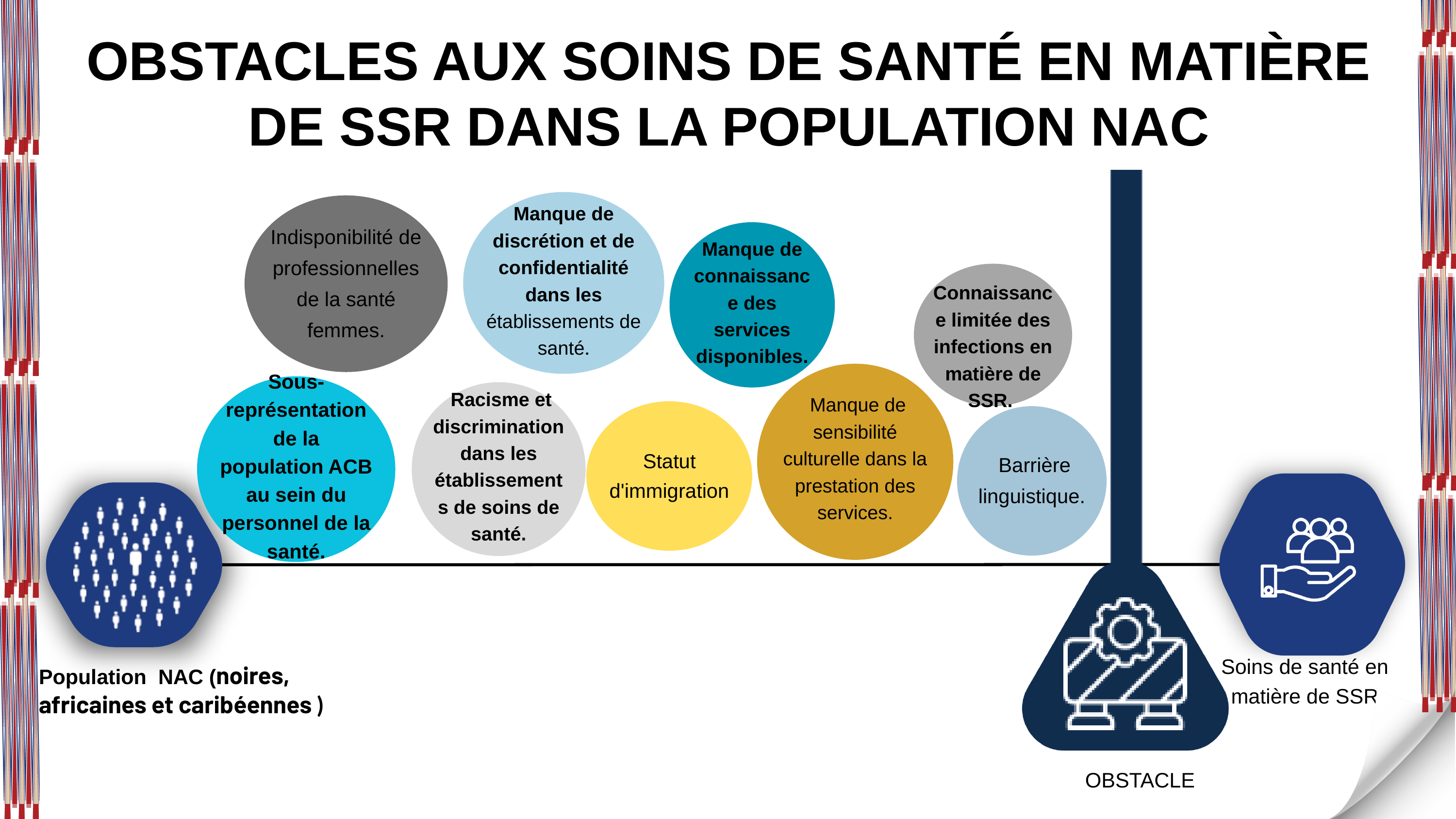

OBSTACLES AUX SOINS DE SANTÉ EN MATIÈRE DE SSR DANS LA POPULATION NAC

Manque de discrétion et de confidentialité dans les établissements de santé.

Indisponibilité de professionnelles de la santé femmes.

Manque de connaissance des services disponibles.

 Connaissance limitée des infections en matière de SSR.

 Manque de sensibilité culturelle dans la prestation des services.

Sous-représentation de la population ACB au sein du personnel de la santé.

 Racisme et discrimination dans les établissements de soins de santé.

Statut d'immigration

 Barrière linguistique.

Soins de santé en matière de SSR
Population  NAC (noires, africaines et caribéennes )

OBSTACLE